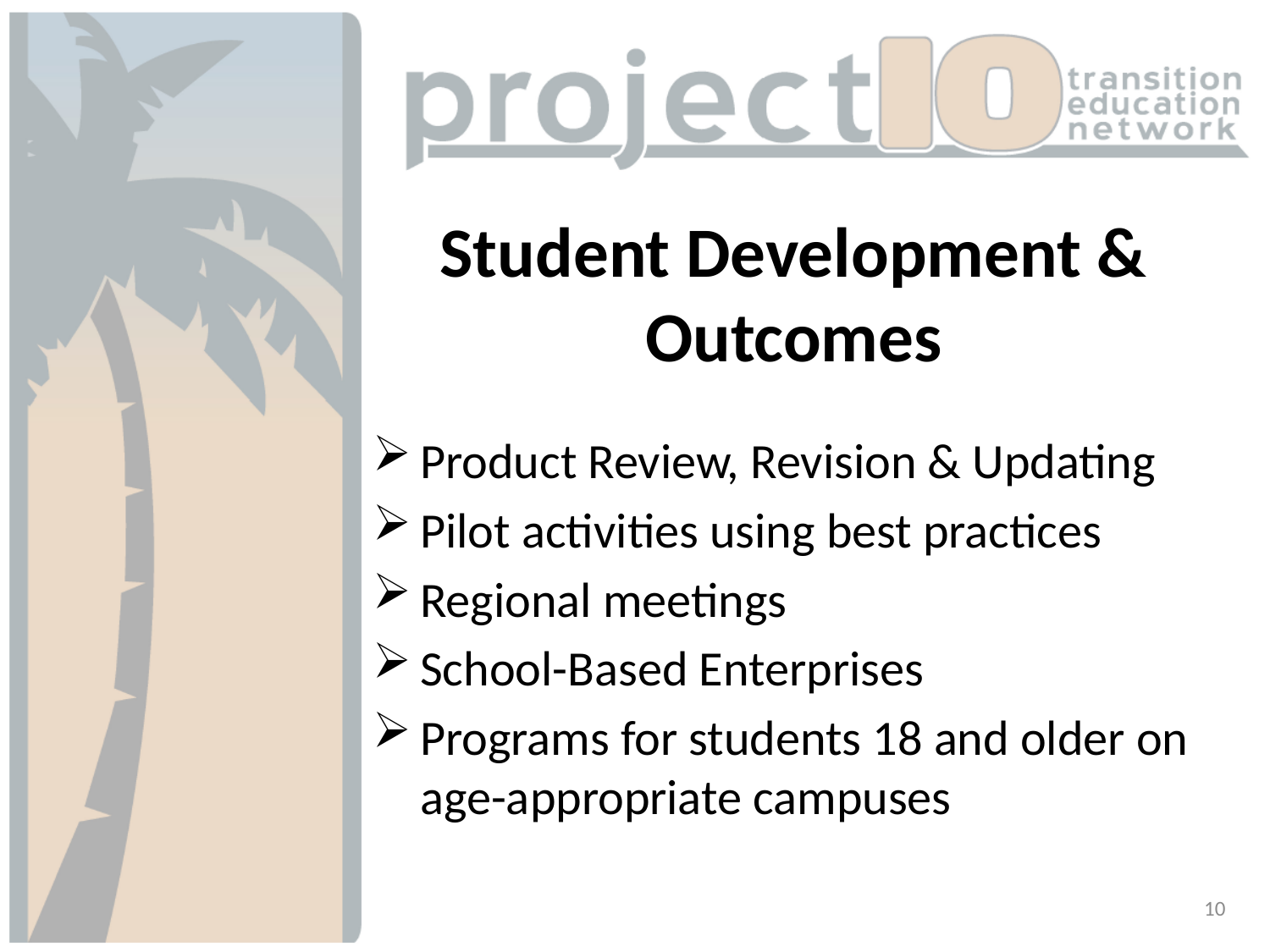

# Student Development & Outcomes
Product Review, Revision & Updating
Pilot activities using best practices
Regional meetings
School-Based Enterprises
Programs for students 18 and older on age-appropriate campuses
10